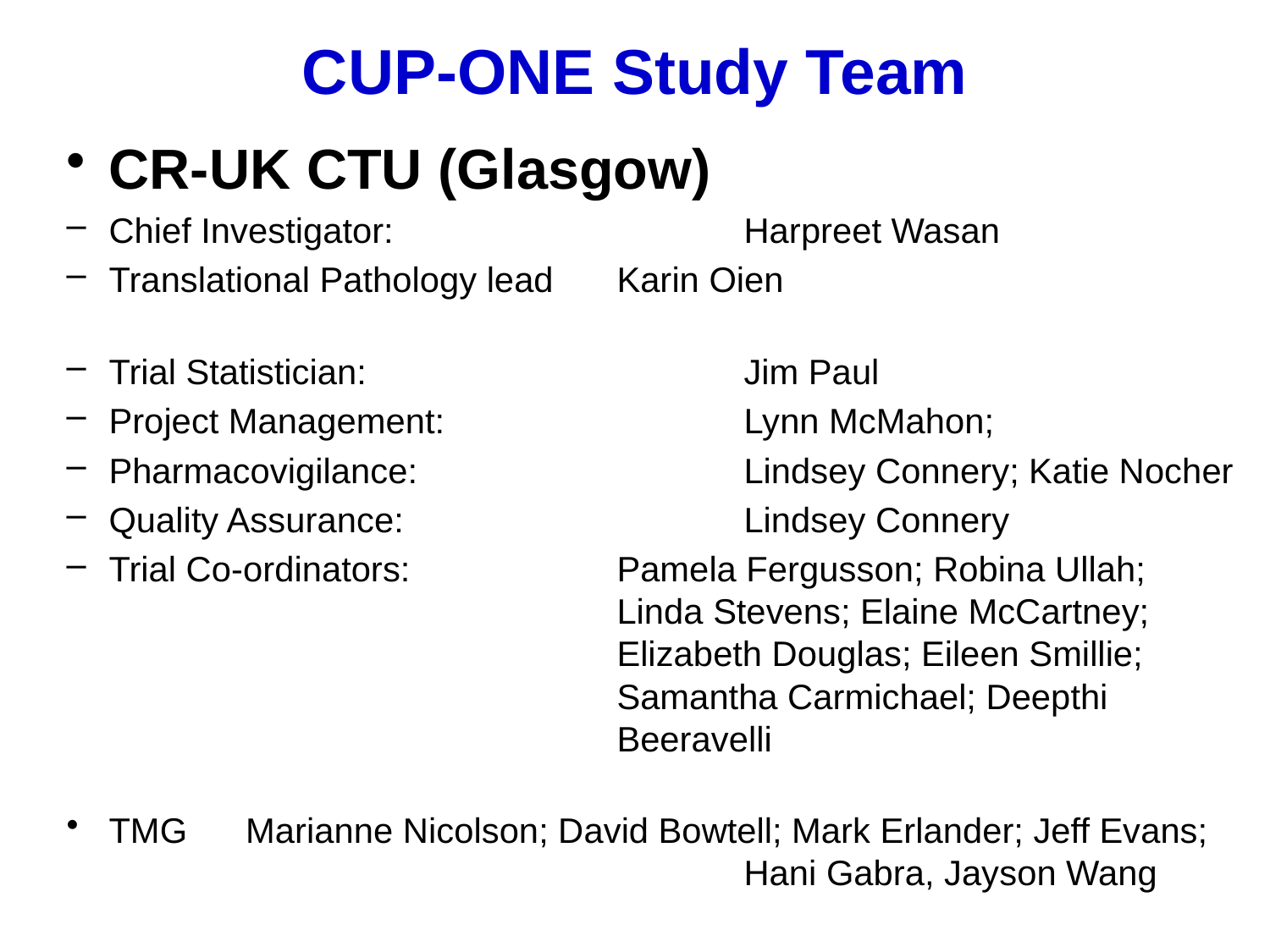

# CUP-ONE Study Team
CR-UK CTU (Glasgow)
Chief Investigator:	 		Harpreet Wasan
Translational Pathology lead 	Karin Oien
Trial Statistician: 			Jim Paul
Project Management: 			Lynn McMahon;
Pharmacovigilance: 			Lindsey Connery; Katie Nocher
Quality Assurance: 			Lindsey Connery
Trial Co-ordinators: 		Pamela Fergusson; Robina Ullah; 					Linda Stevens; Elaine McCartney; 					Elizabeth Douglas; Eileen Smillie; 					Samantha Carmichael; Deepthi 						Beeravelli
TMG      Marianne Nicolson; David Bowtell; Mark Erlander; Jeff Evans; 						Hani Gabra, Jayson Wang